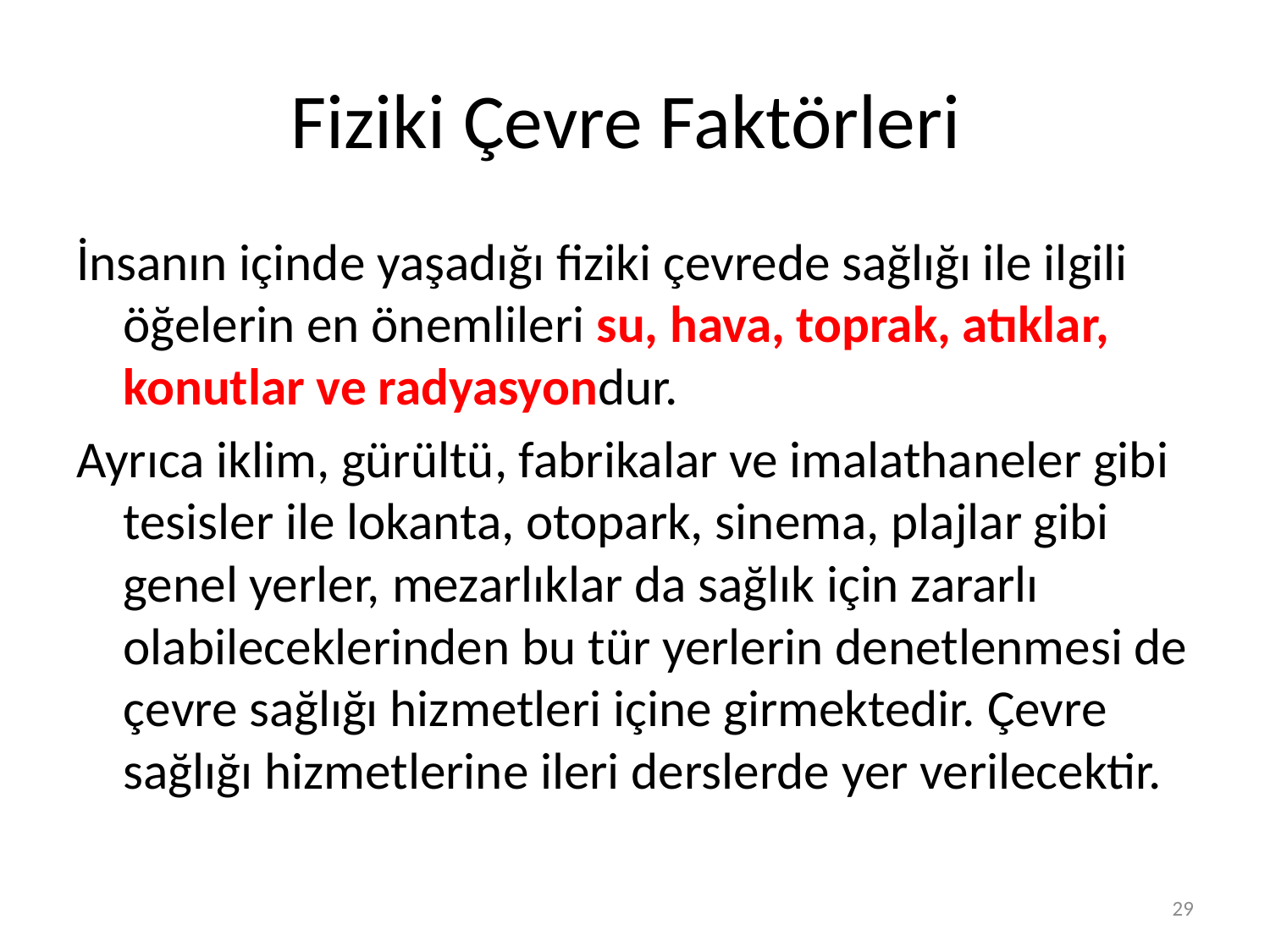

# Fiziki Çevre Faktörleri
İnsanın içinde yaşadığı fiziki çevrede sağlığı ile ilgili öğelerin en önemlileri su, hava, toprak, atıklar, konutlar ve radyasyondur.
Ayrıca iklim, gürültü, fabrikalar ve imalathaneler gibi tesisler ile lokanta, otopark, sinema, plajlar gibi genel yerler, mezarlıklar da sağlık için zararlı olabileceklerinden bu tür yerlerin denetlenmesi de çevre sağlığı hizmetleri içine girmektedir. Çevre sağlığı hizmetlerine ileri derslerde yer verilecektir.
29